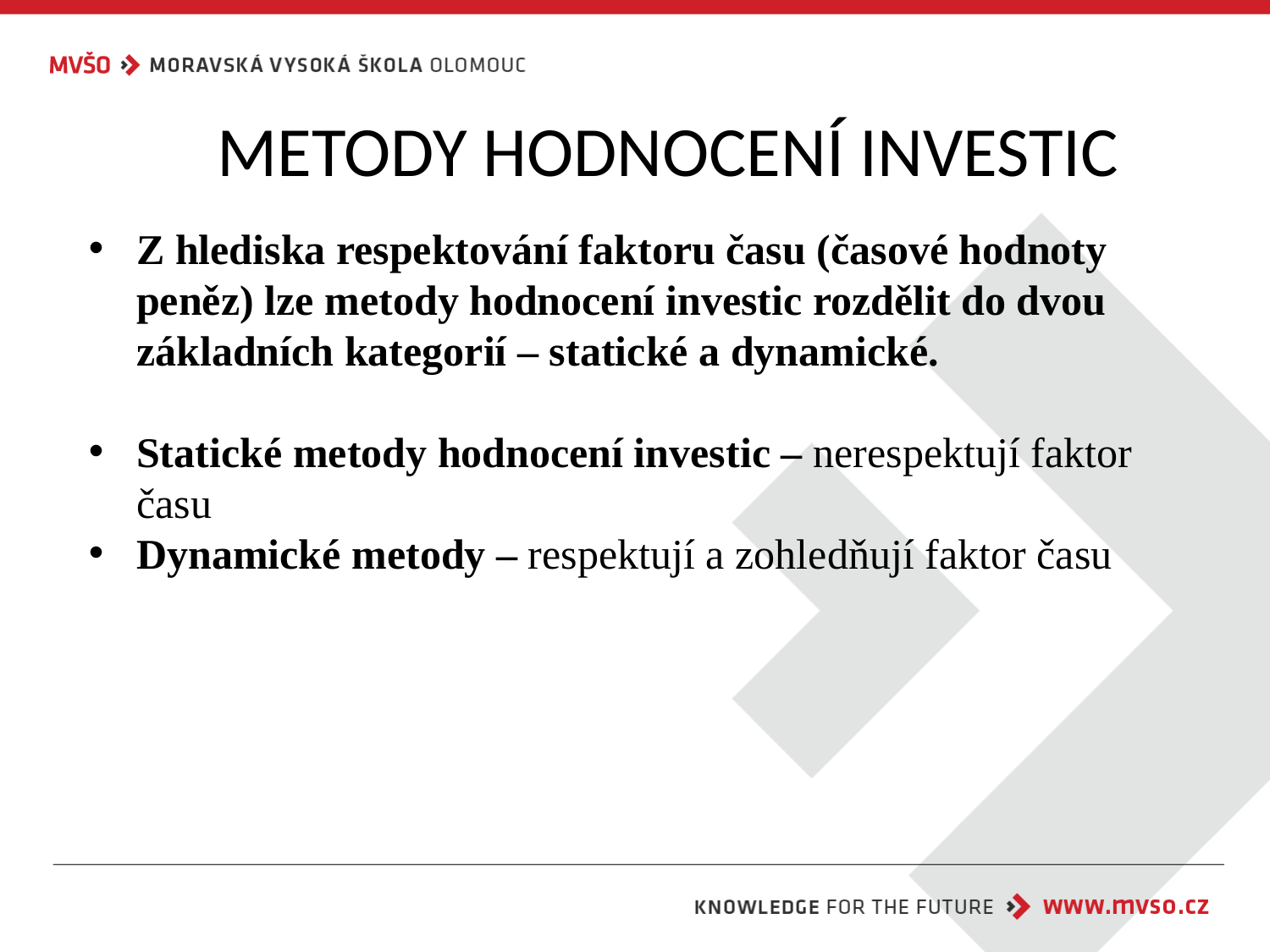

Metody hodnocení investic
Z hlediska respektování faktoru času (časové hodnoty peněz) lze metody hodnocení investic rozdělit do dvou základních kategorií – statické a dynamické.

Statické metody hodnocení investic – nerespektují faktor času
Dynamické metody – respektují a zohledňují faktor času